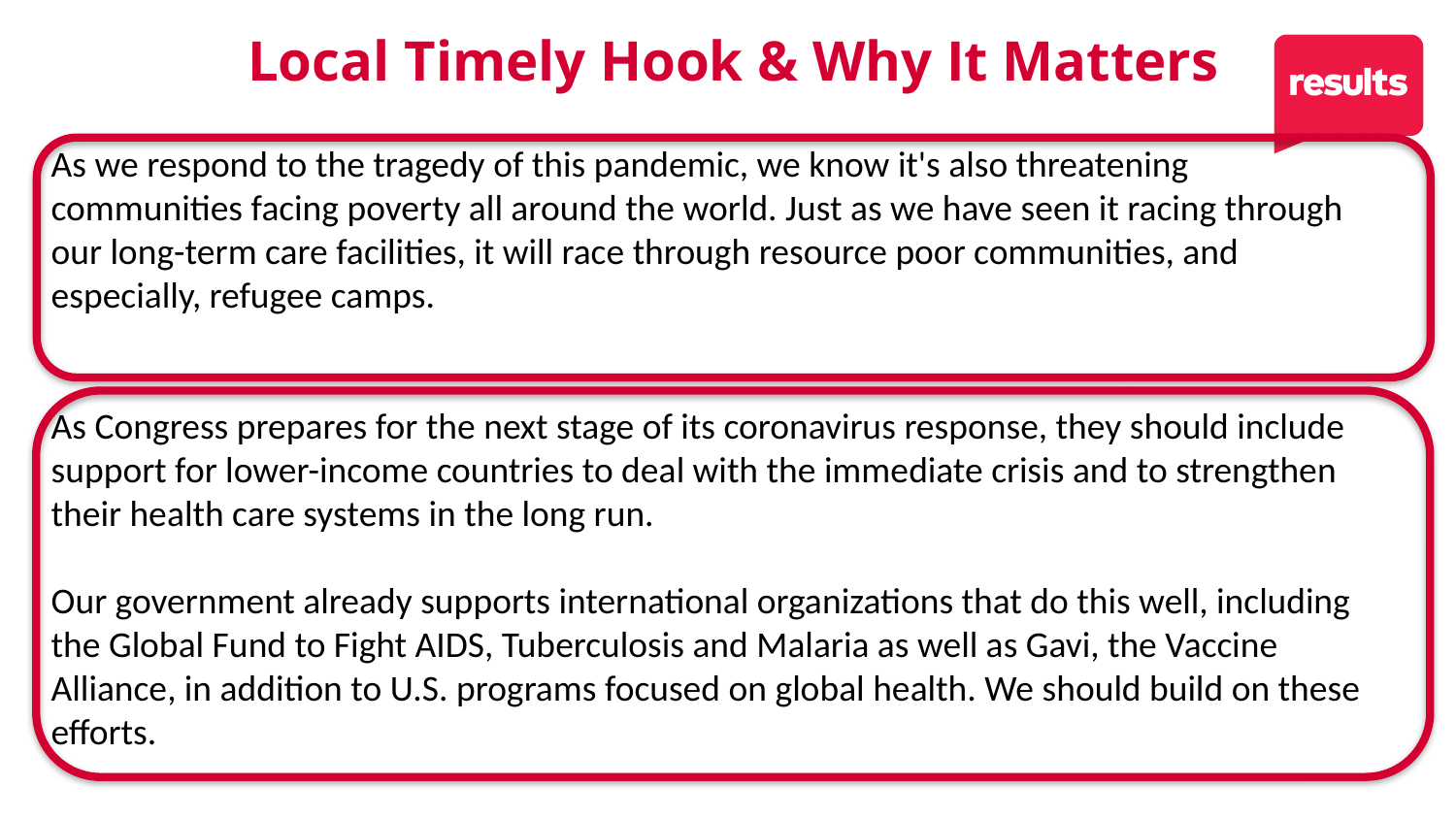

18
Local Timely Hook & Why It Matters
As we respond to the tragedy of this pandemic, we know it's also threatening communities facing poverty all around the world. Just as we have seen it racing through our long-term care facilities, it will race through resource poor communities, and especially, refugee camps.

As Congress prepares for the next stage of its coronavirus response, they should include support for lower-income countries to deal with the immediate crisis and to strengthen their health care systems in the long run.

Our government already supports international organizations that do this well, including the Global Fund to Fight AIDS, Tuberculosis and Malaria as well as Gavi, the Vaccine Alliance, in addition to U.S. programs focused on global health. We should build on these efforts.